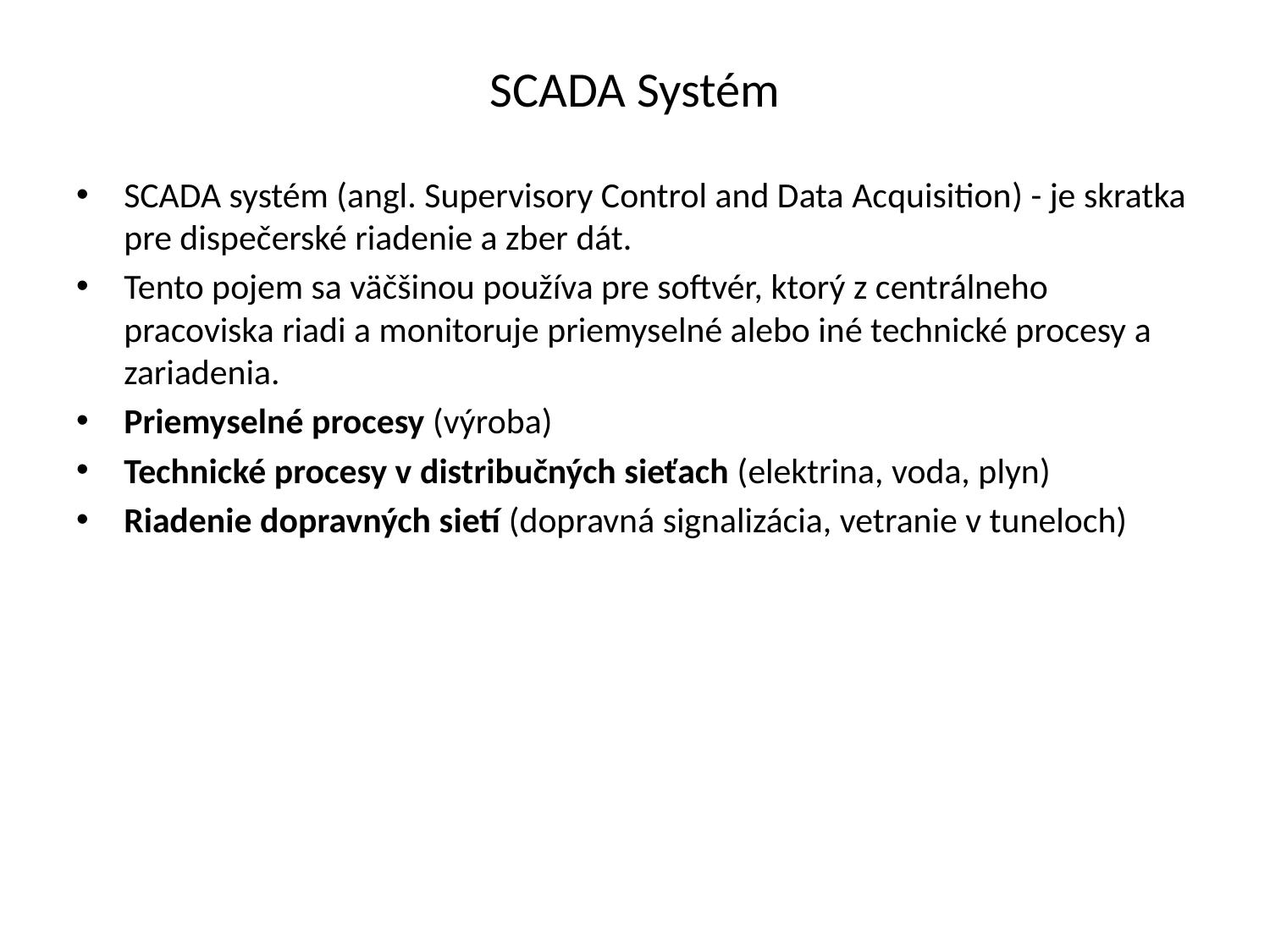

# SCADA Systém
SCADA systém (angl. Supervisory Control and Data Acquisition) - je skratka pre dispečerské riadenie a zber dát.
Tento pojem sa väčšinou používa pre softvér, ktorý z centrálneho pracoviska riadi a monitoruje priemyselné alebo iné technické procesy a zariadenia.
Priemyselné procesy (výroba)
Technické procesy v distribučných sieťach (elektrina, voda, plyn)
Riadenie dopravných sietí (dopravná signalizácia, vetranie v tuneloch)